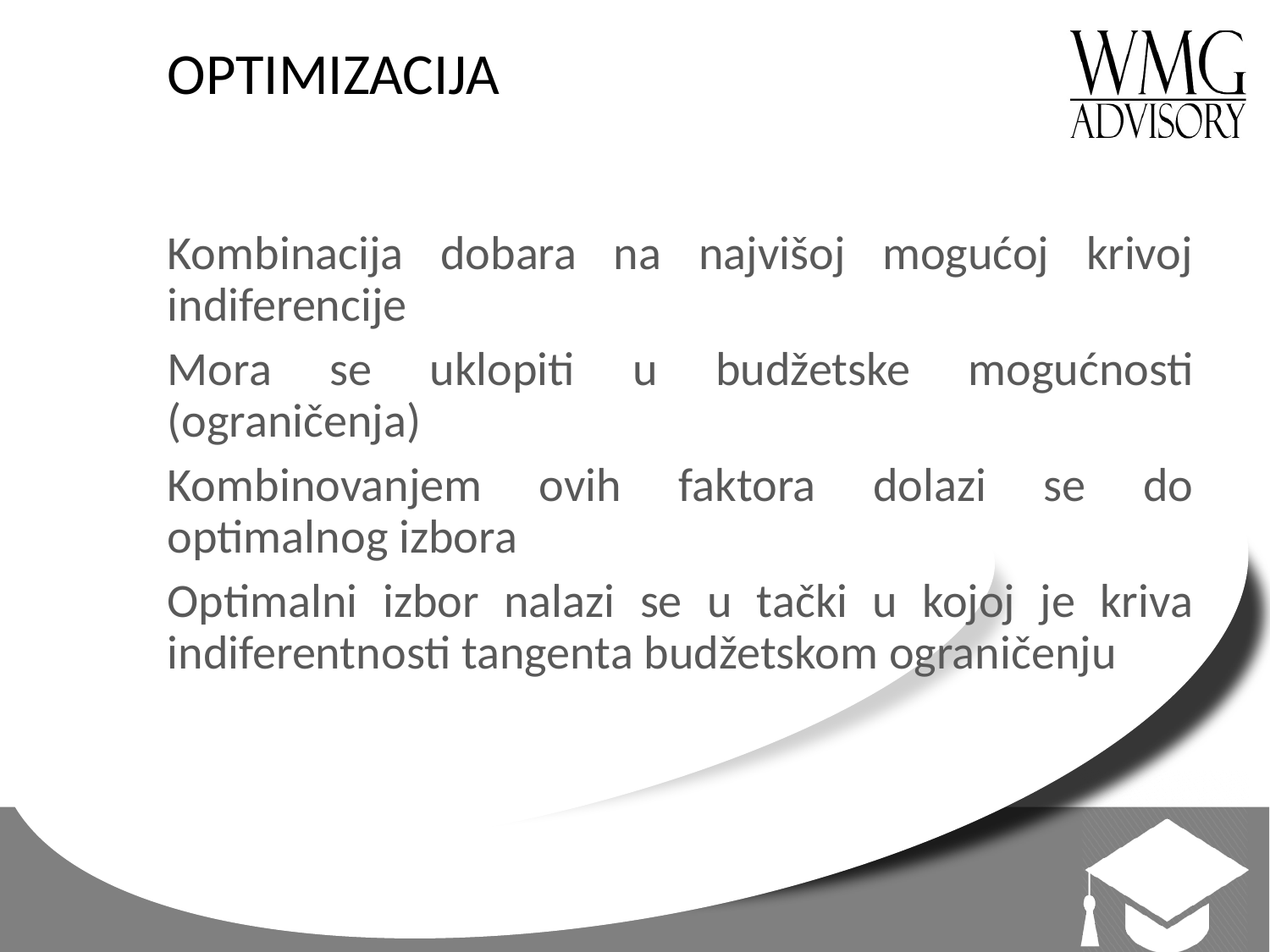

# OPTIMIZACIJA
Kombinacija dobara na najvišoj mogućoj krivoj indiferencije
Mora se uklopiti u budžetske mogućnosti (ograničenja)
Kombinovanjem ovih faktora dolazi se do optimalnog izbora
Optimalni izbor nalazi se u tački u kojoj je kriva indiferentnosti tangenta budžetskom ograničenju